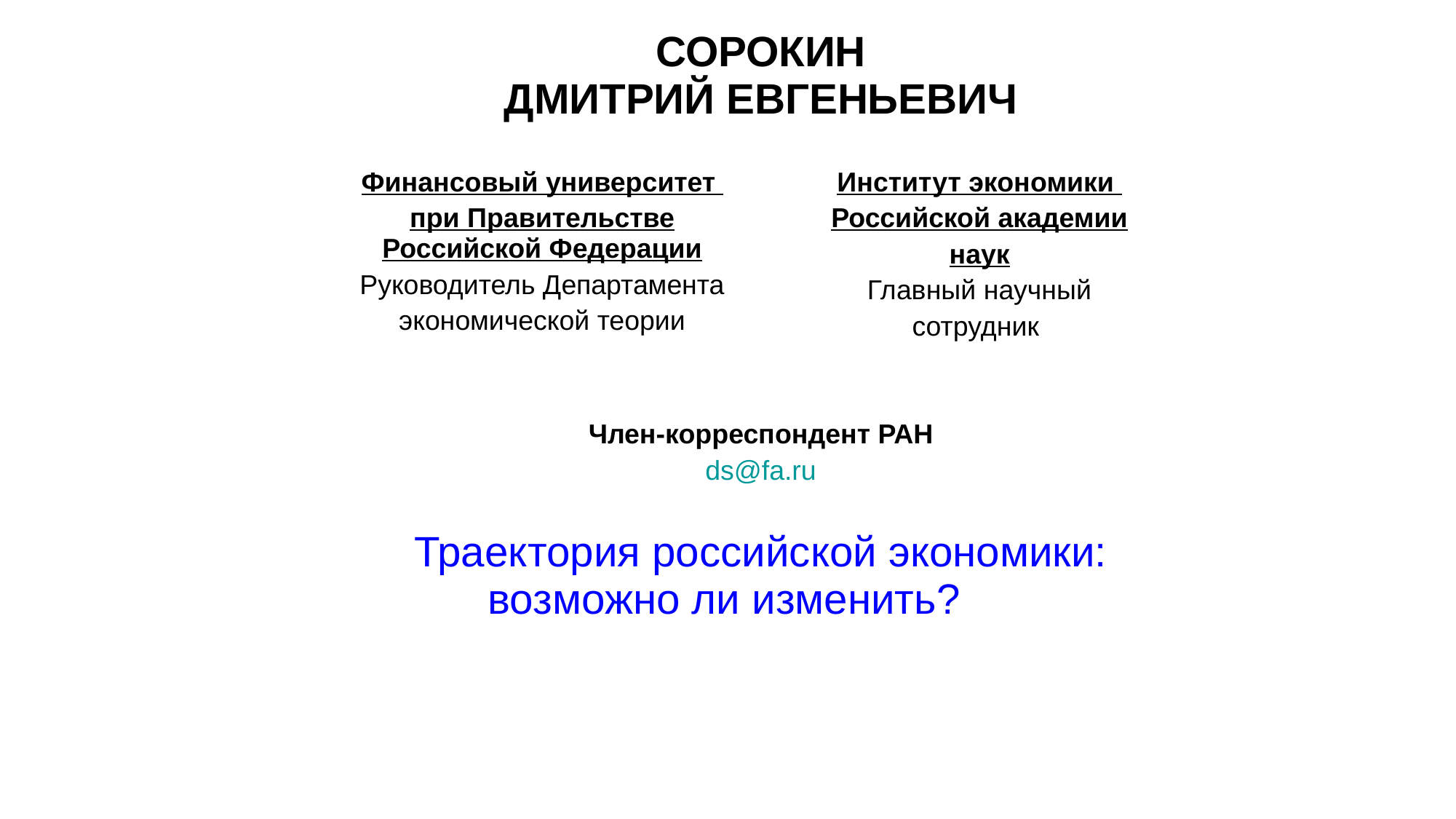

| СОРОКИН ДМИТРИЙ ЕВГЕНЬЕВИЧ |  |
| --- | --- |
| Финансовый университет при Правительстве Российской Федерации Руководитель Департамента экономической теории | Институт экономики Российской академии наук Главный научный сотрудник |
| Член-корреспондент РАН ds@fa.ru |  |
| Траектория российской экономики: возможно ли изменить? |  |